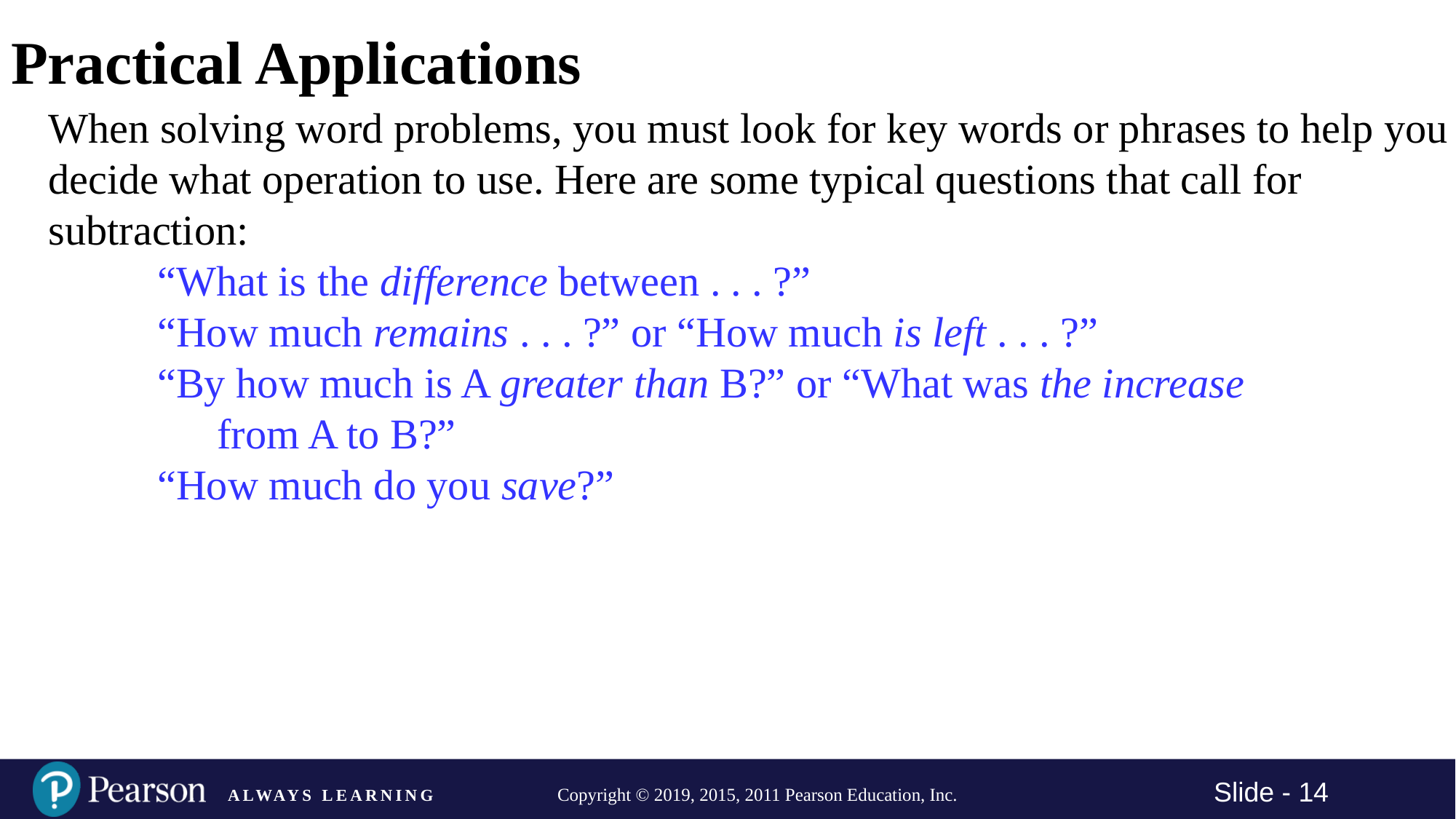

# Practical Applications
When solving word problems, you must look for key words or phrases to help you decide what operation to use. Here are some typical questions that call for subtraction:
	“What is the difference between . . . ?”
	“How much remains . . . ?” or “How much is left . . . ?”
	“By how much is A greater than B?” or “What was the increase
                from A to B?”
	“How much do you save?”